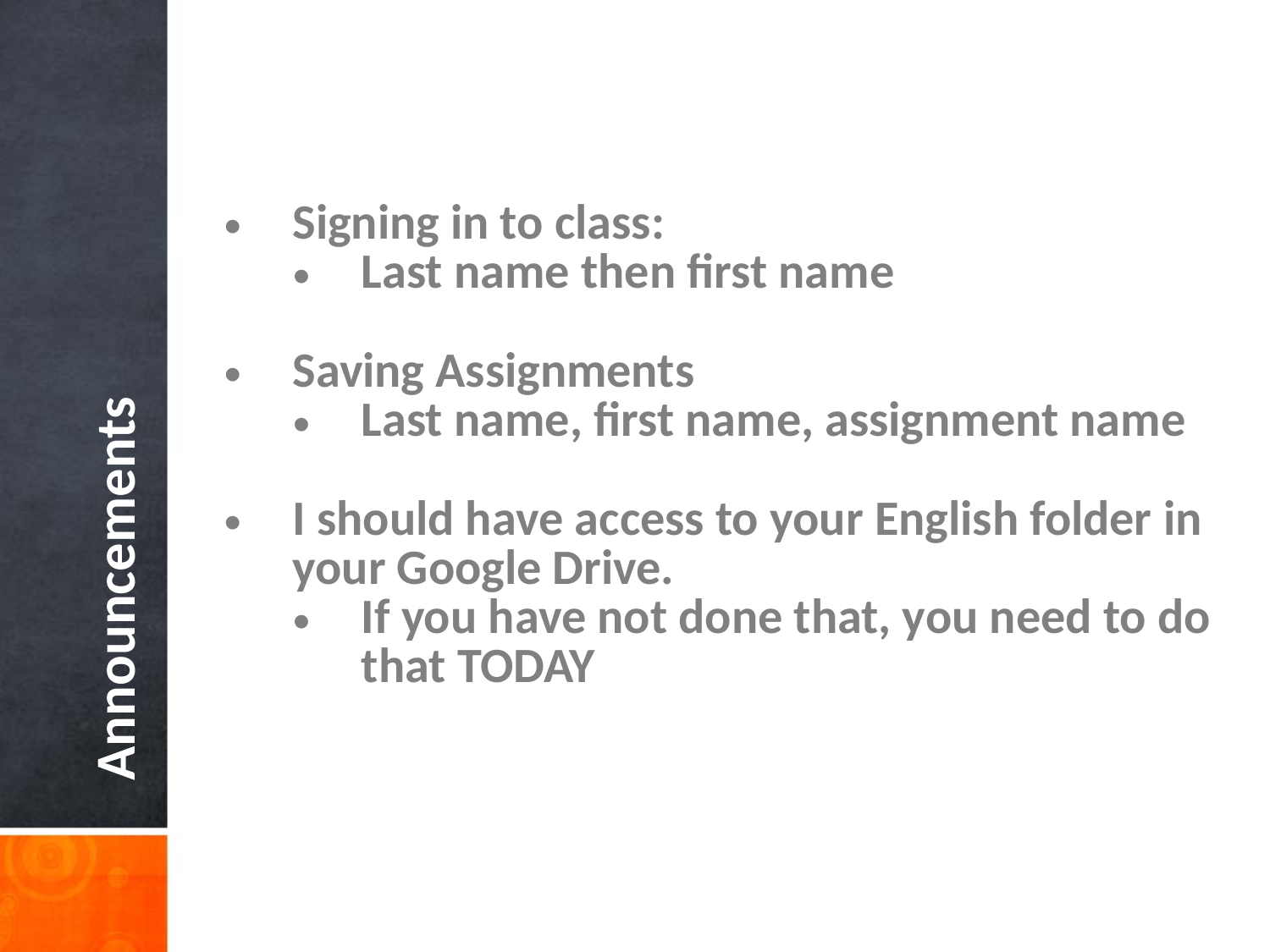

Signing in to class:
Last name then first name

Saving Assignments
Last name, first name, assignment name

I should have access to your English folder in your Google Drive.
If you have not done that, you need to do that TODAY

Announcements